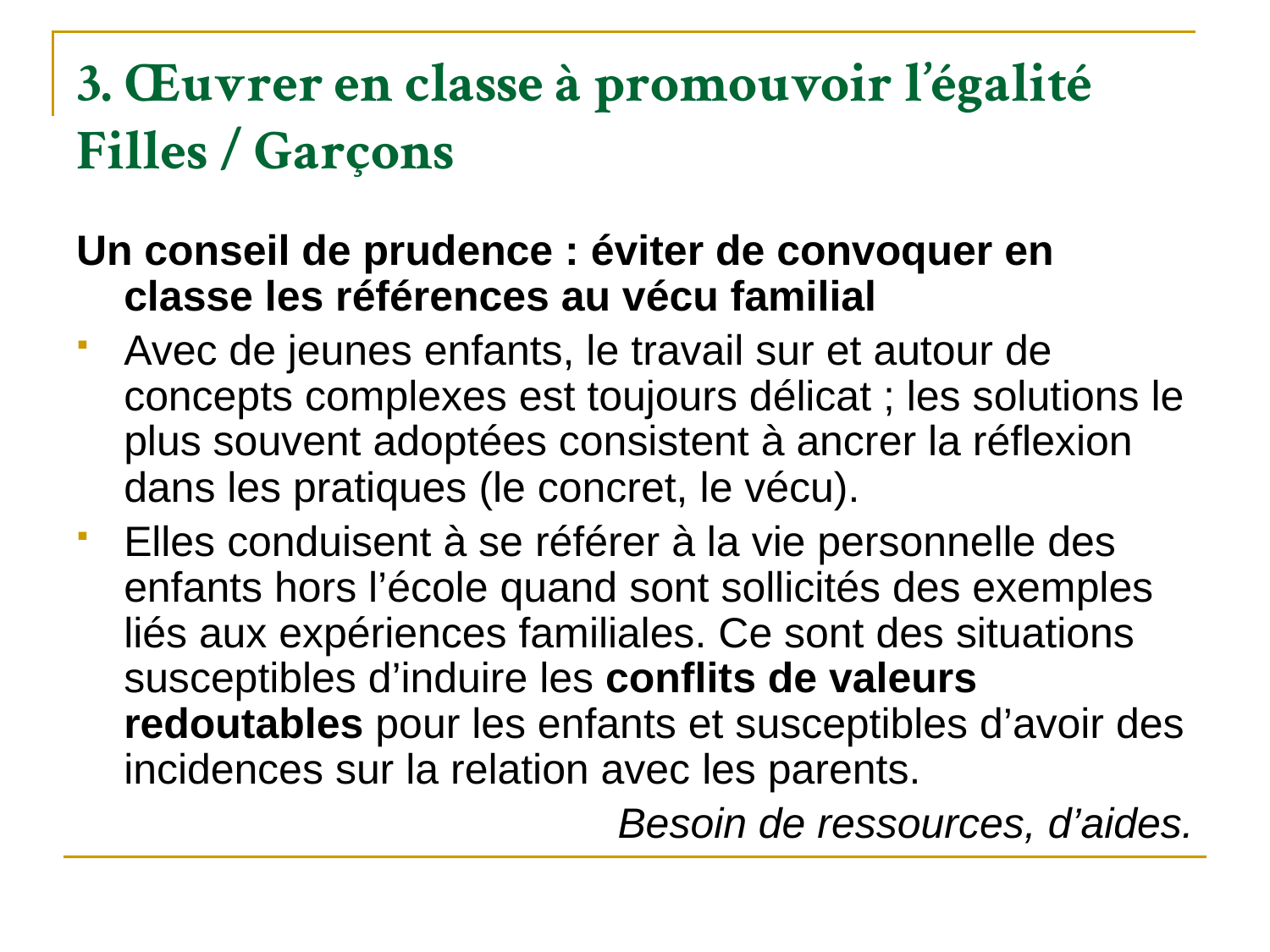

# 3. Œuvrer en classe à promouvoir l’égalité Filles / Garçons
Un conseil de prudence : éviter de convoquer en classe les références au vécu familial
Avec de jeunes enfants, le travail sur et autour de concepts complexes est toujours délicat ; les solutions le plus souvent adoptées consistent à ancrer la réflexion dans les pratiques (le concret, le vécu).
Elles conduisent à se référer à la vie personnelle des enfants hors l’école quand sont sollicités des exemples liés aux expériences familiales. Ce sont des situations susceptibles d’induire les conflits de valeurs redoutables pour les enfants et susceptibles d’avoir des incidences sur la relation avec les parents.
			Besoin de ressources, d’aides.